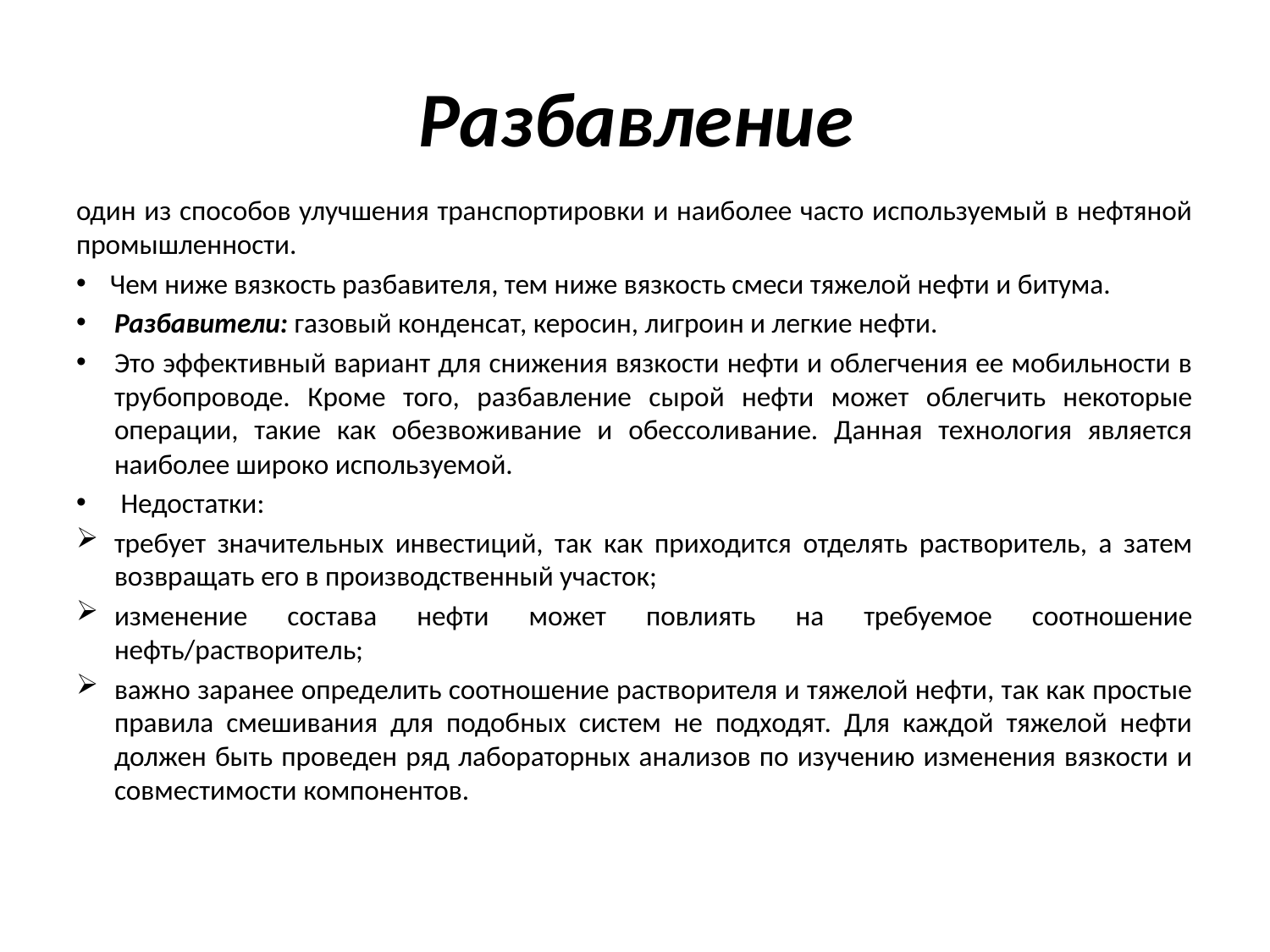

# Разбавление
один из способов улучшения транспортировки и наиболее часто используемый в нефтяной промышленности.
     Чем ниже вязкость разбавителя, тем ниже вязкость смеси тяжелой нефти и битума.
Разбавители: газовый конденсат, керосин, лигроин и легкие нефти.
Это эффективный вариант для снижения вязкости нефти и облегчения ее мобильности в трубопроводе. Кроме того, разбавление сырой нефти может облегчить некоторые операции, такие как обезвоживание и обессоливание. Данная технология является наиболее широко используемой.
 Недостатки:
требует значительных инвестиций, так как приходится отделять растворитель, а затем возвращать его в производственный участок;
изменение состава нефти может повлиять на требуемое соотношение нефть/растворитель;
важно заранее определить соотношение растворителя и тяжелой нефти, так как простые правила смешивания для подобных систем не подходят. Для каждой тяжелой нефти должен быть проведен ряд лабораторных анализов по изучению изменения вязкости и совместимости компонентов.